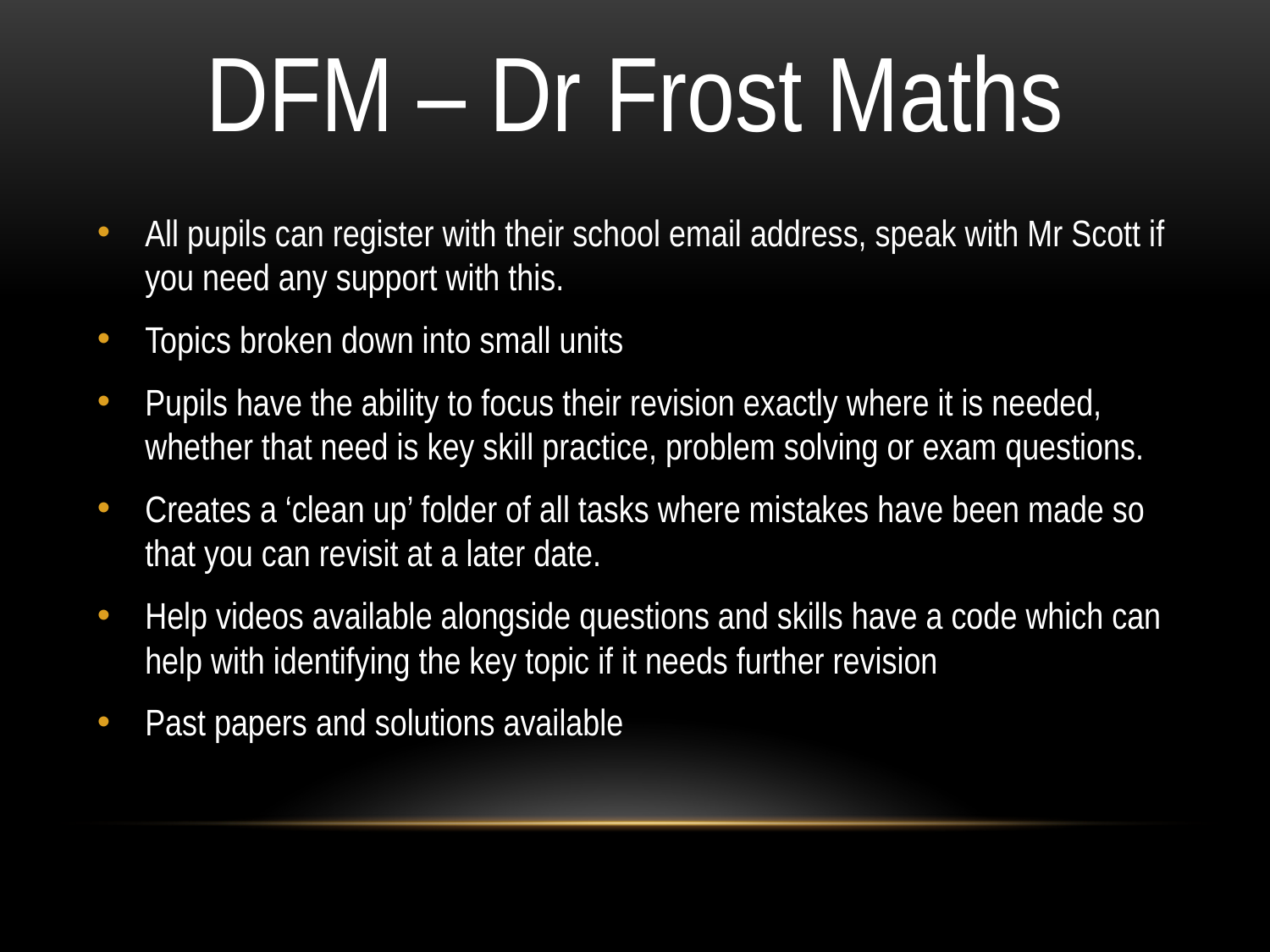

# DFM – Dr Frost Maths
All pupils can register with their school email address, speak with Mr Scott if you need any support with this.
Topics broken down into small units
Pupils have the ability to focus their revision exactly where it is needed, whether that need is key skill practice, problem solving or exam questions.
Creates a ‘clean up’ folder of all tasks where mistakes have been made so that you can revisit at a later date.
Help videos available alongside questions and skills have a code which can help with identifying the key topic if it needs further revision
Past papers and solutions available